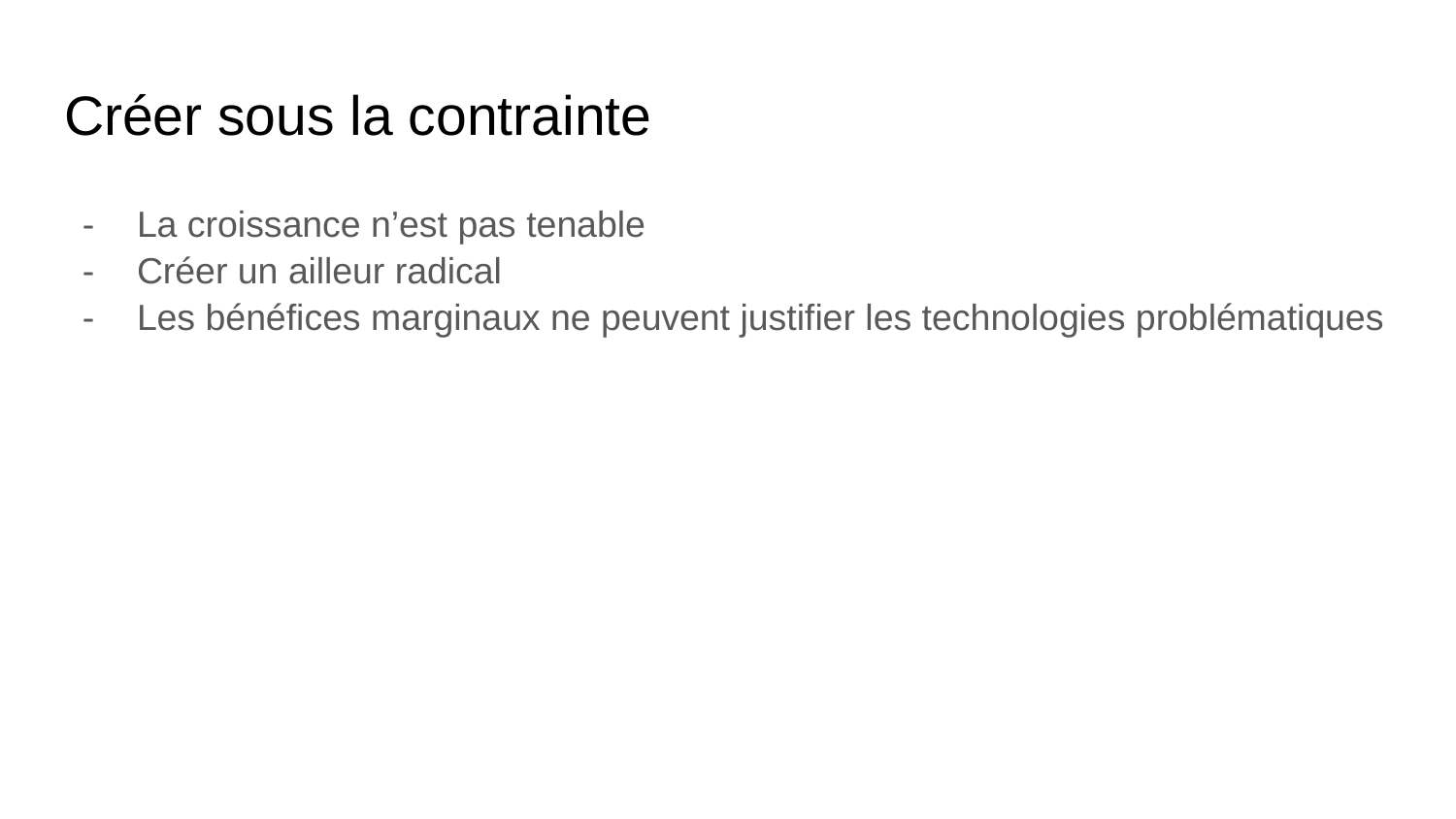

# Créer sous la contrainte
La croissance n’est pas tenable
Créer un ailleur radical
Les bénéfices marginaux ne peuvent justifier les technologies problématiques